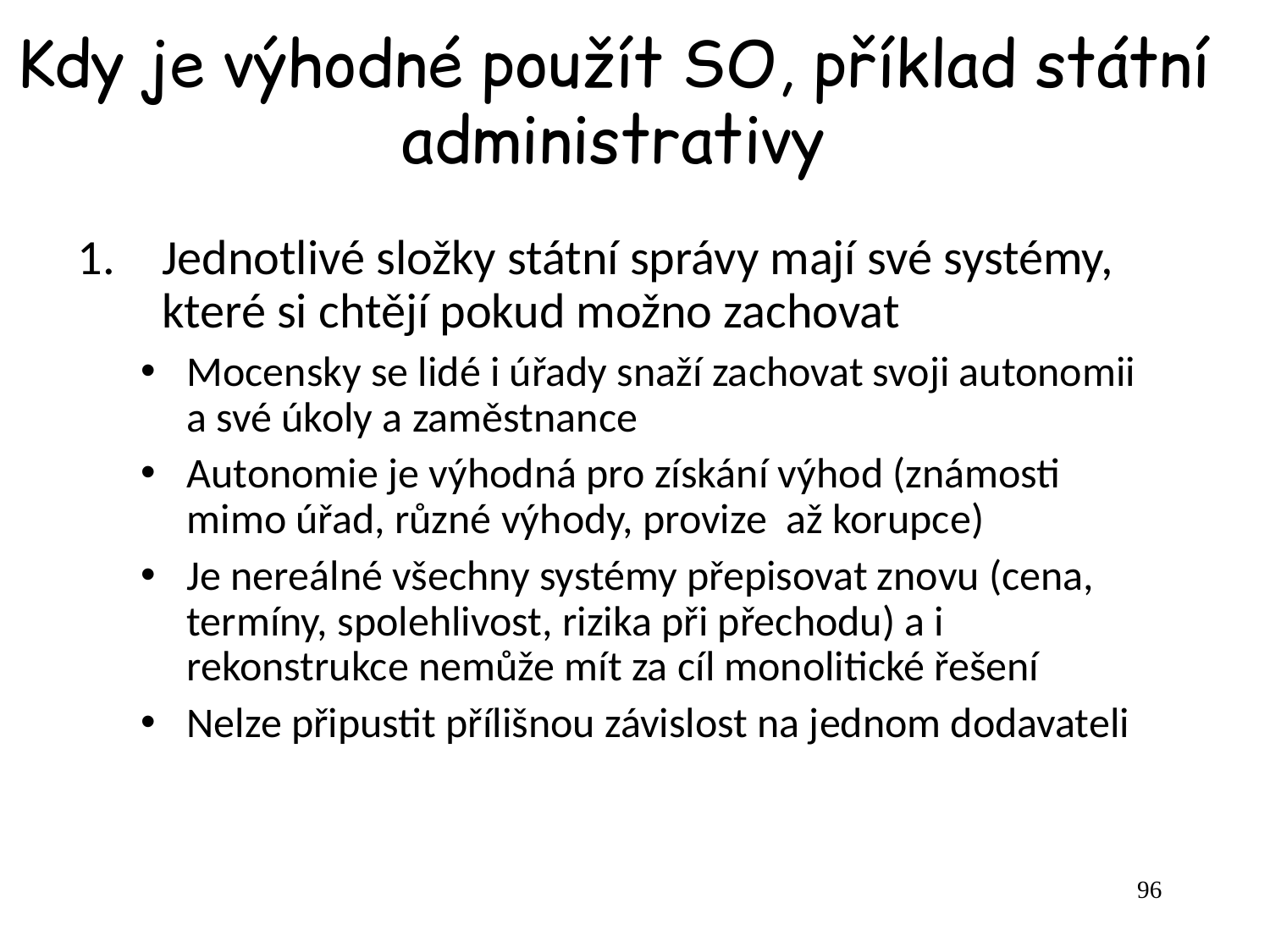

Kdy je výhodné použít SO, příklad státní administrativy
Jednotlivé složky státní správy mají své systémy, které si chtějí pokud možno zachovat
Mocensky se lidé i úřady snaží zachovat svoji autonomii a své úkoly a zaměstnance
Autonomie je výhodná pro získání výhod (známosti mimo úřad, různé výhody, provize  až korupce)
Je nereálné všechny systémy přepisovat znovu (cena, termíny, spolehlivost, rizika při přechodu) a i rekonstrukce nemůže mít za cíl monolitické řešení
Nelze připustit přílišnou závislost na jednom dodavateli
96